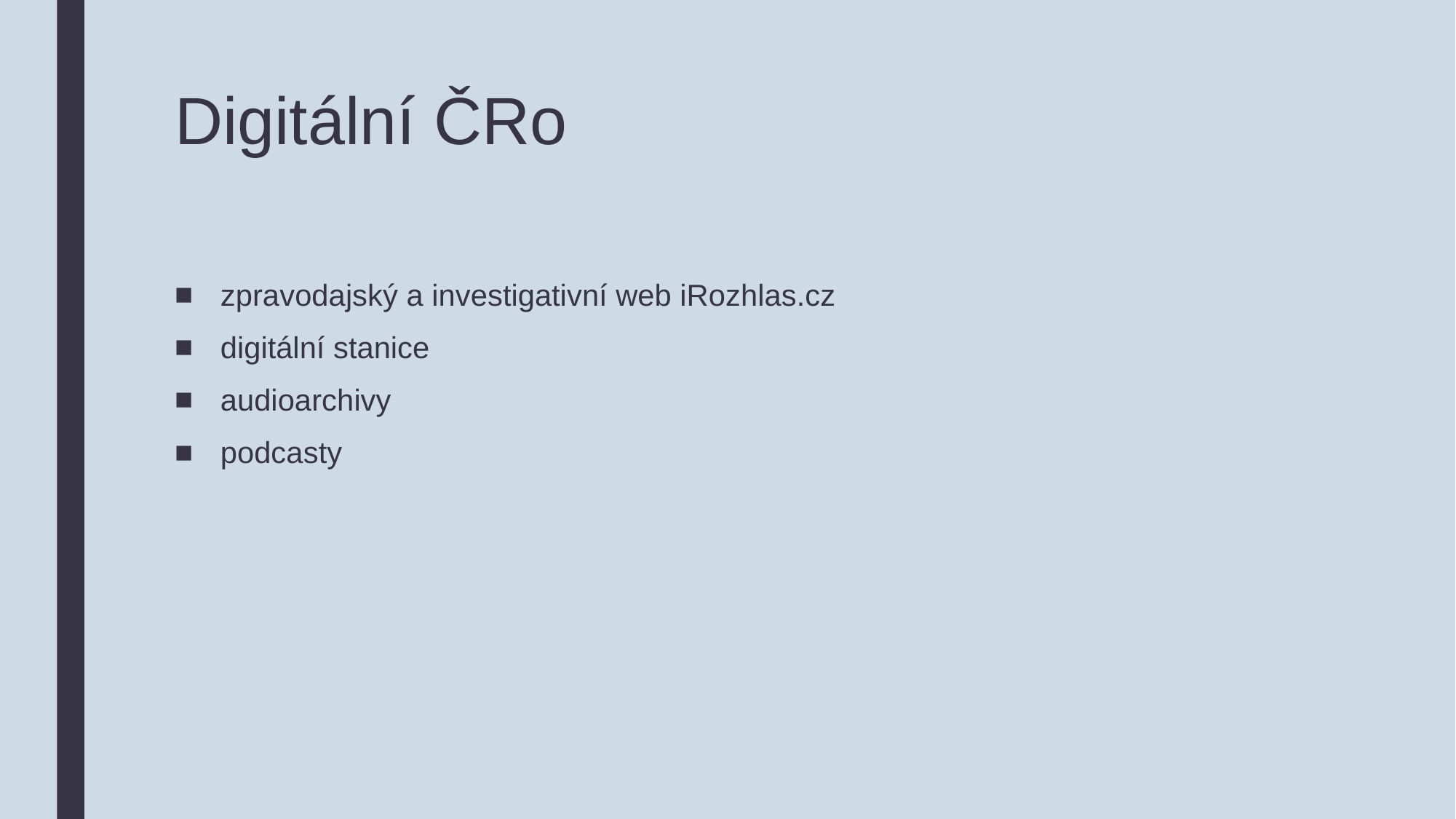

# Digitální ČRo
zpravodajský a investigativní web iRozhlas.cz
digitální stanice
audioarchivy
podcasty